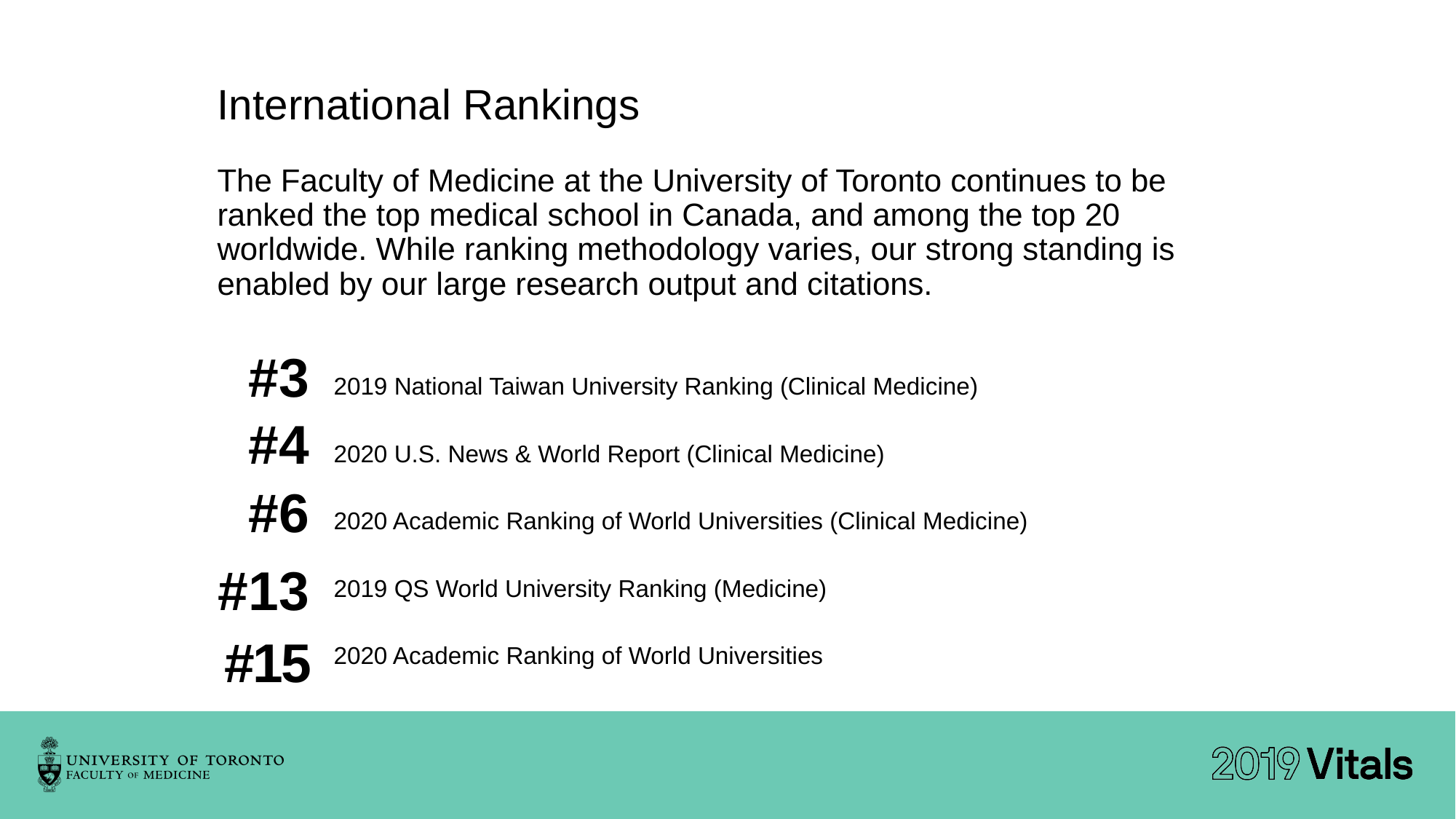

International Rankings
The Faculty of Medicine at the University of Toronto continues to be ranked the top medical school in Canada, and among the top 20 worldwide. While ranking methodology varies, our strong standing is enabled by our large research output and citations.
#3
2019 National Taiwan University Ranking (Clinical Medicine)
2020 U.S. News & World Report (Clinical Medicine)
2020 Academic Ranking of World Universities (Clinical Medicine)
2019 QS World University Ranking (Medicine)
2020 Academic Ranking of World Universities

#4
#6
#13
#15